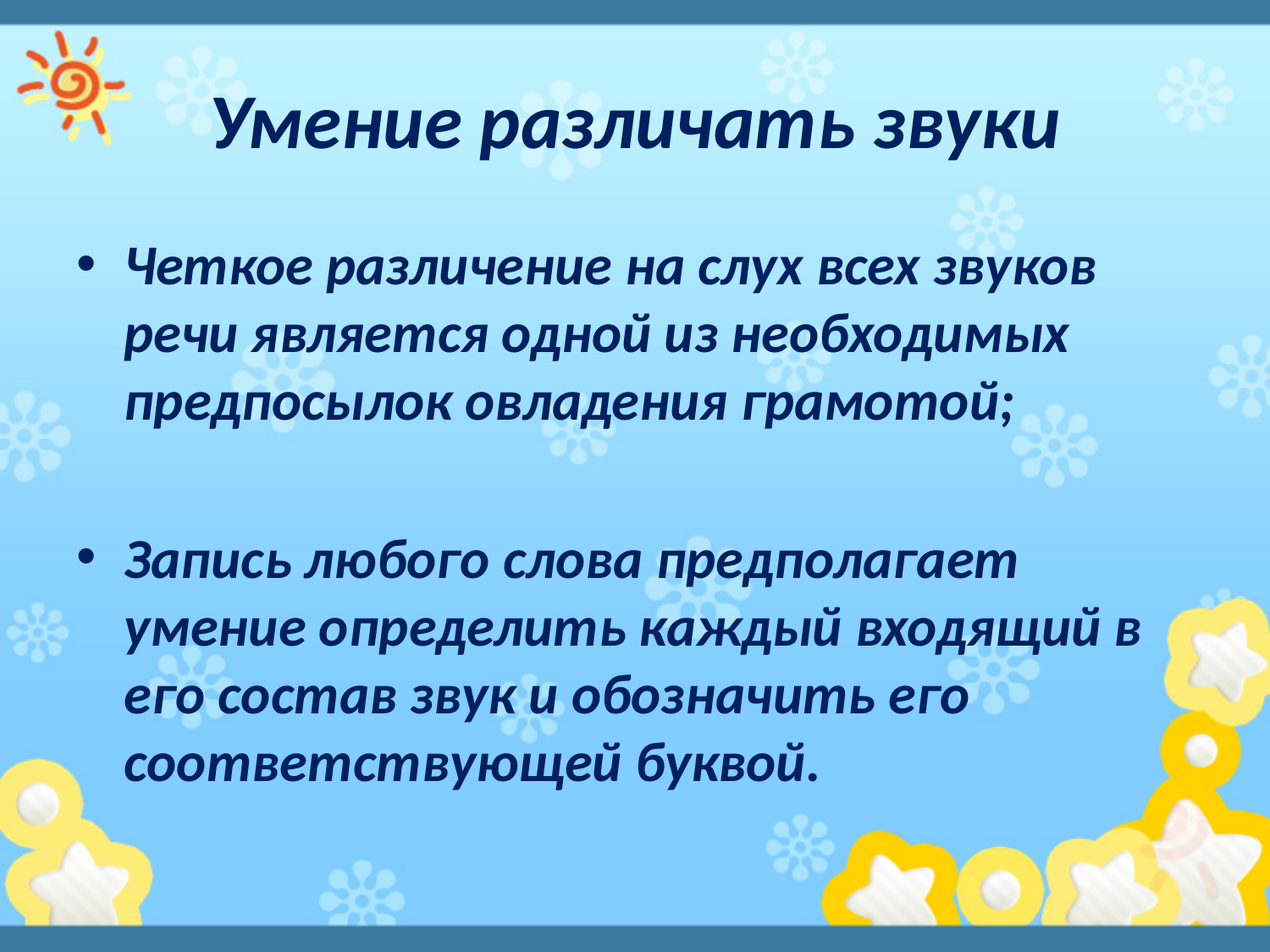

# Умение различать звуки
Четкое различение на слух всех звуков речи является одной из необходимых предпосылок овладения грамотой;

Запись любого слова предполагает умение определить каждый входящий в его состав звук и обозначить его соответствующей буквой.